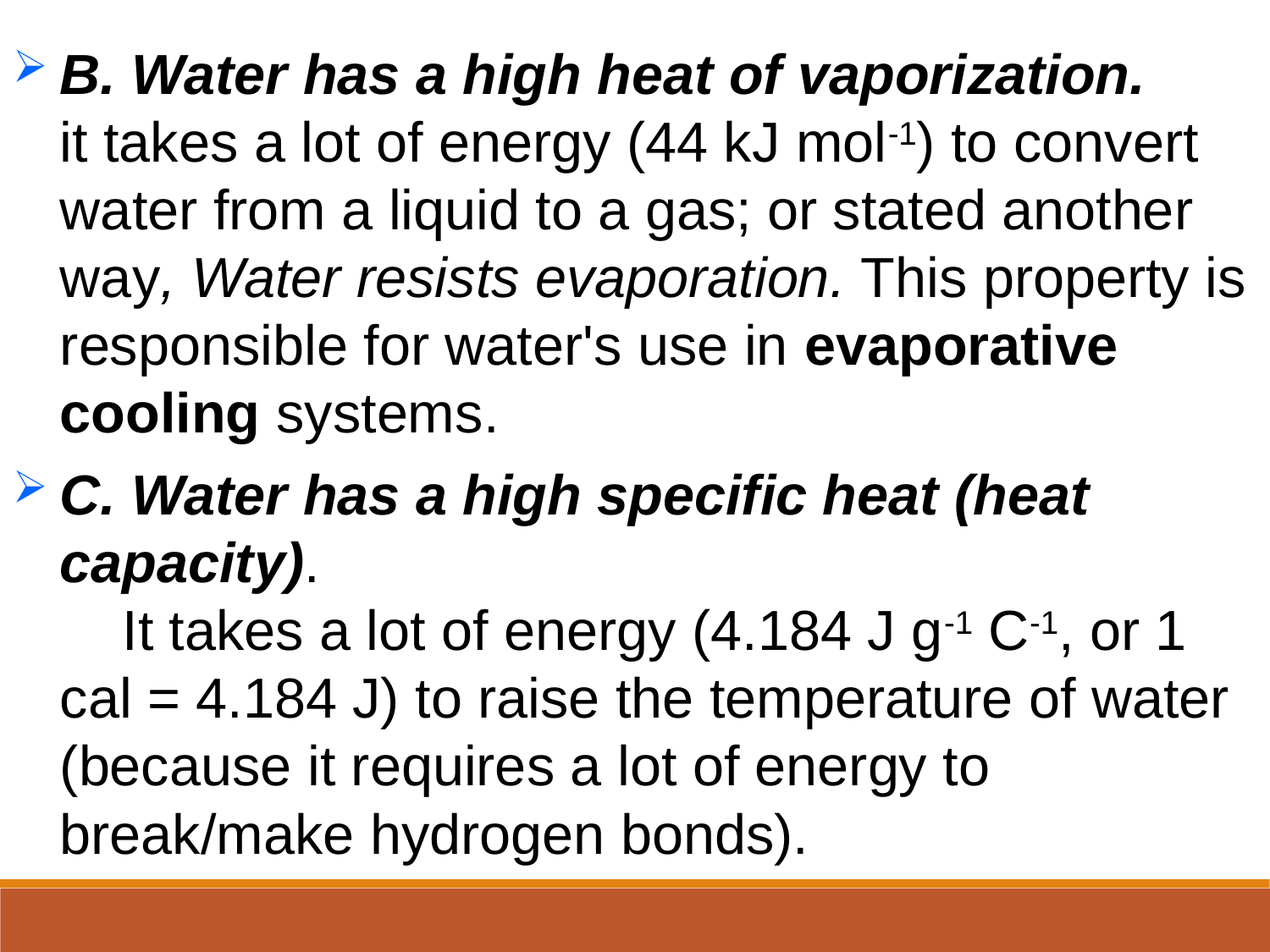

B. Water has a high heat of vaporization.  
it takes a lot of energy (44 kJ mol-1) to convert water from a liquid to a gas; or stated another way, Water resists evaporation. This property is responsible for water's use in evaporative cooling systems.
C. Water has a high specific heat (heat capacity).
    It takes a lot of energy (4.184 J g-1 C-1, or 1 cal = 4.184 J) to raise the temperature of water (because it requires a lot of energy to break/make hydrogen bonds).